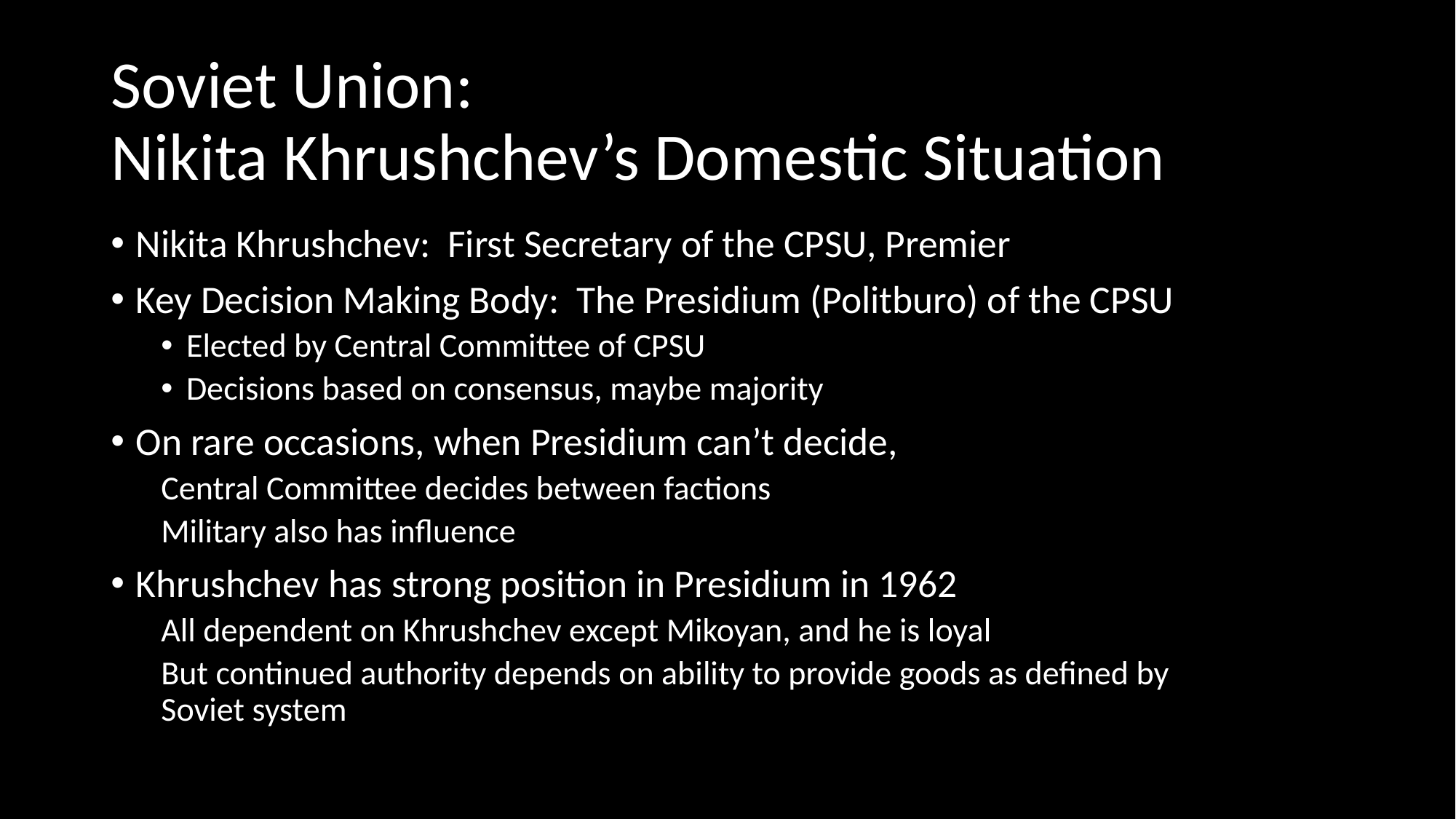

# Soviet Union: Nikita Khrushchev’s Domestic Situation
Nikita Khrushchev:  First Secretary of the CPSU, Premier
Key Decision Making Body:  The Presidium (Politburo) of the CPSU
Elected by Central Committee of CPSU
Decisions based on consensus, maybe majority
On rare occasions, when Presidium can’t decide,
Central Committee decides between factions
Military also has influence
Khrushchev has strong position in Presidium in 1962
All dependent on Khrushchev except Mikoyan, and he is loyal
But continued authority depends on ability to provide goods as defined by 	Soviet system